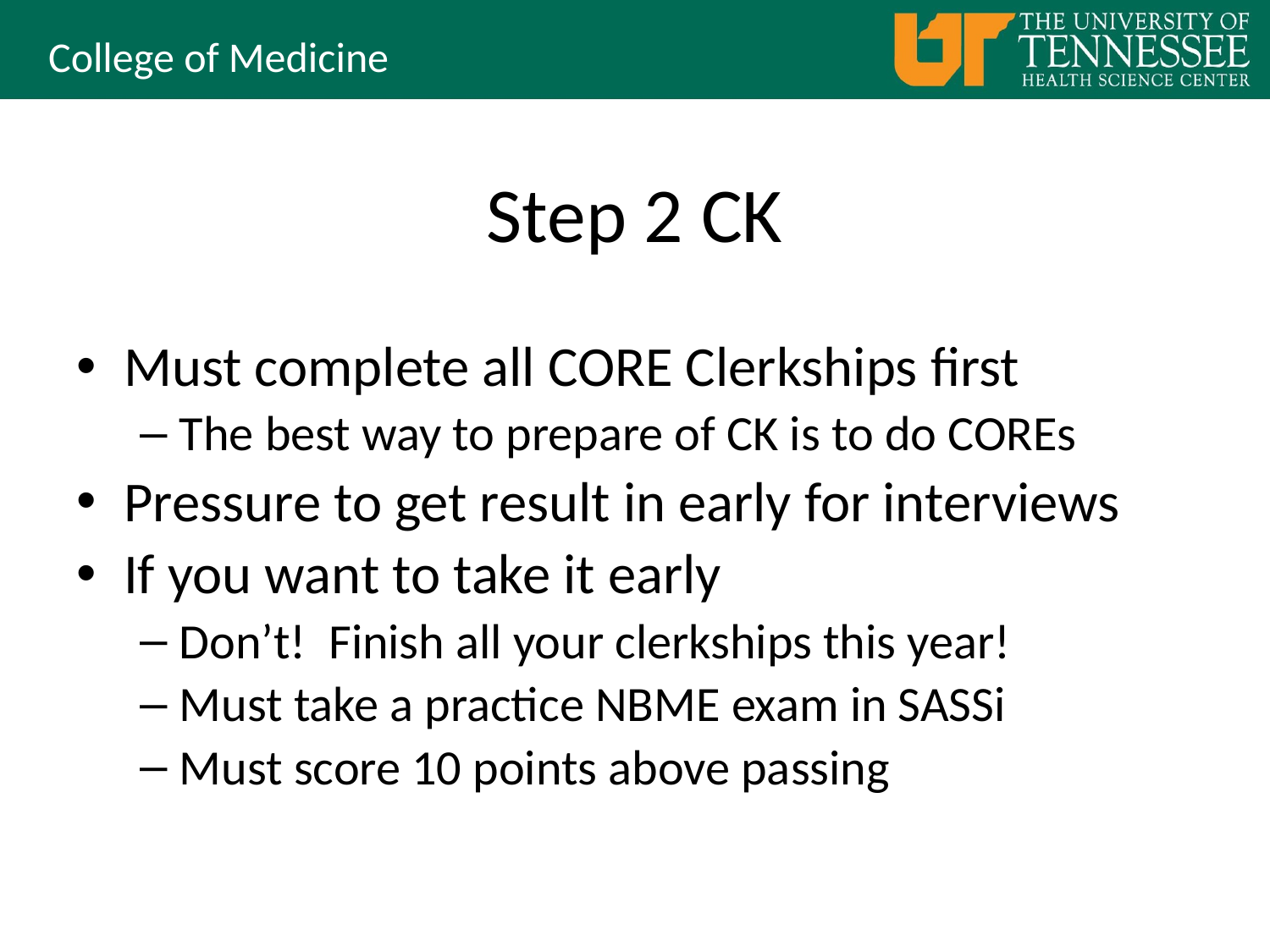

# Step 2 CK
Must complete all CORE Clerkships first
The best way to prepare of CK is to do COREs
Pressure to get result in early for interviews
If you want to take it early
Don’t!  Finish all your clerkships this year!
Must take a practice NBME exam in SASSi
Must score 10 points above passing